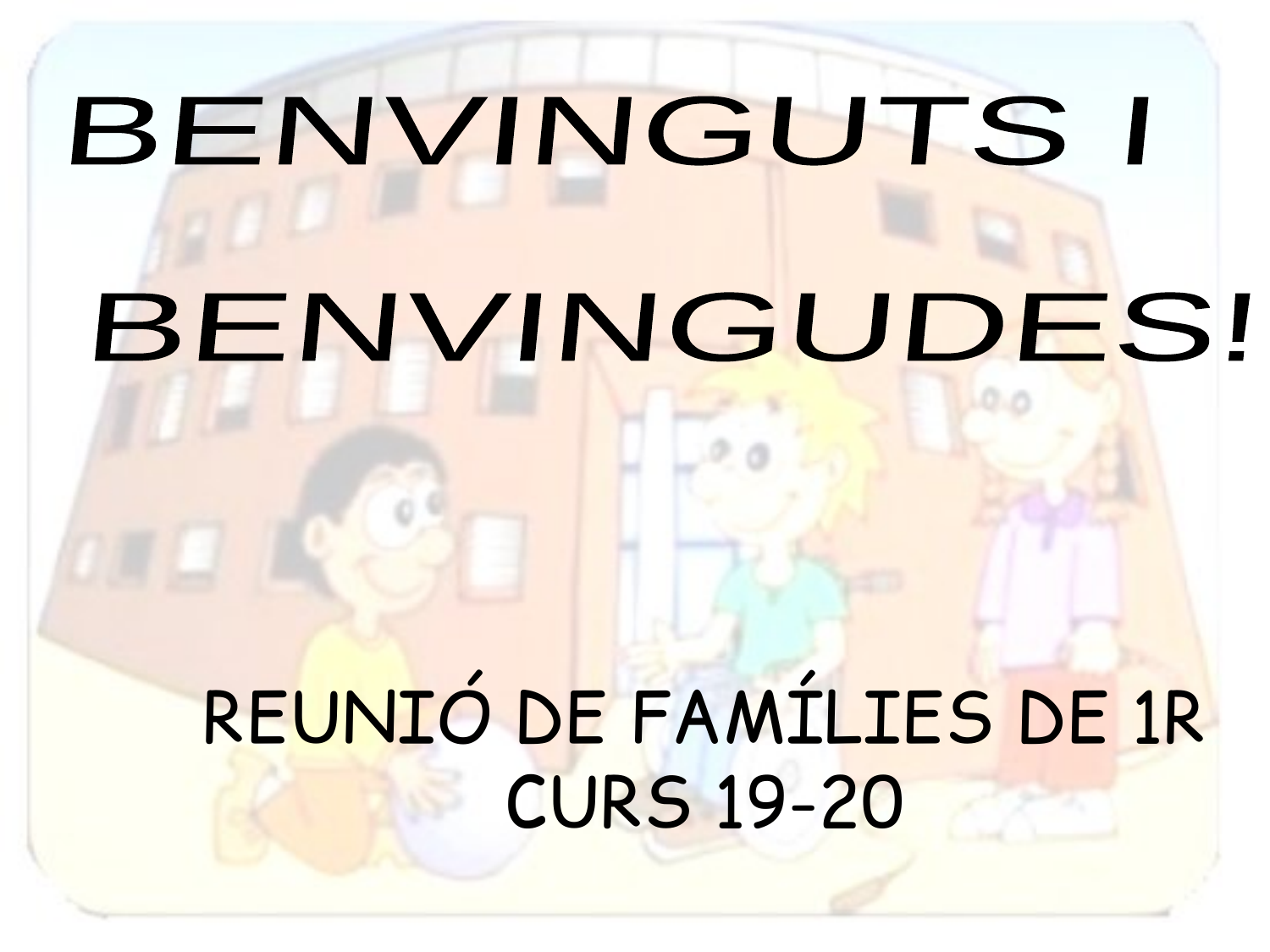

BENVINGUTS I

 BENVINGUDES!
REUNIÓ DE FAMÍLIES DE 1R CURS 19-20